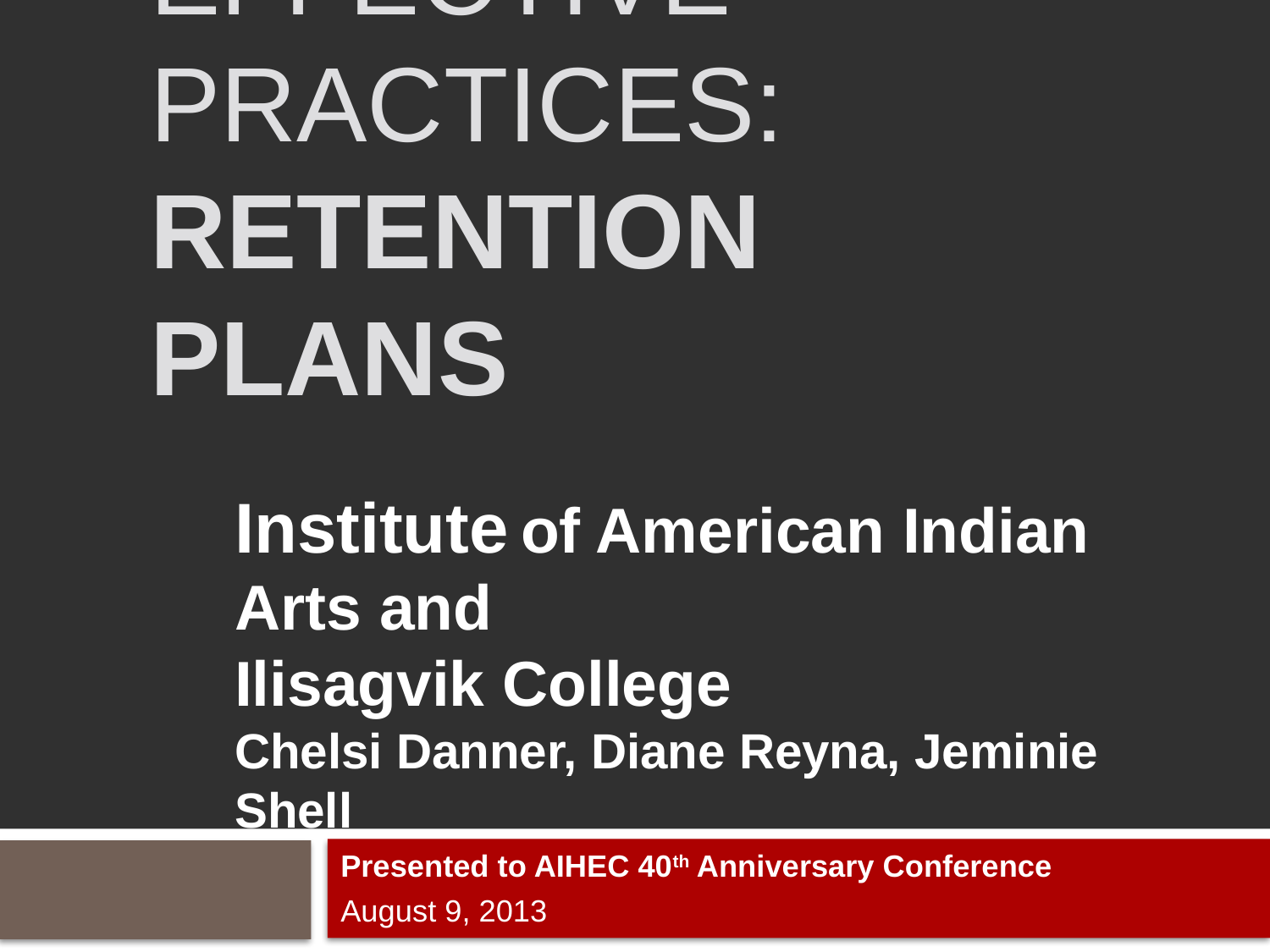

# Effective Practices: Retention plans
Institute of American Indian Arts and
Ilisagvik College
Chelsi Danner, Diane Reyna, Jeminie Shell
Presented to AIHEC 40th Anniversary Conference
August 9, 2013